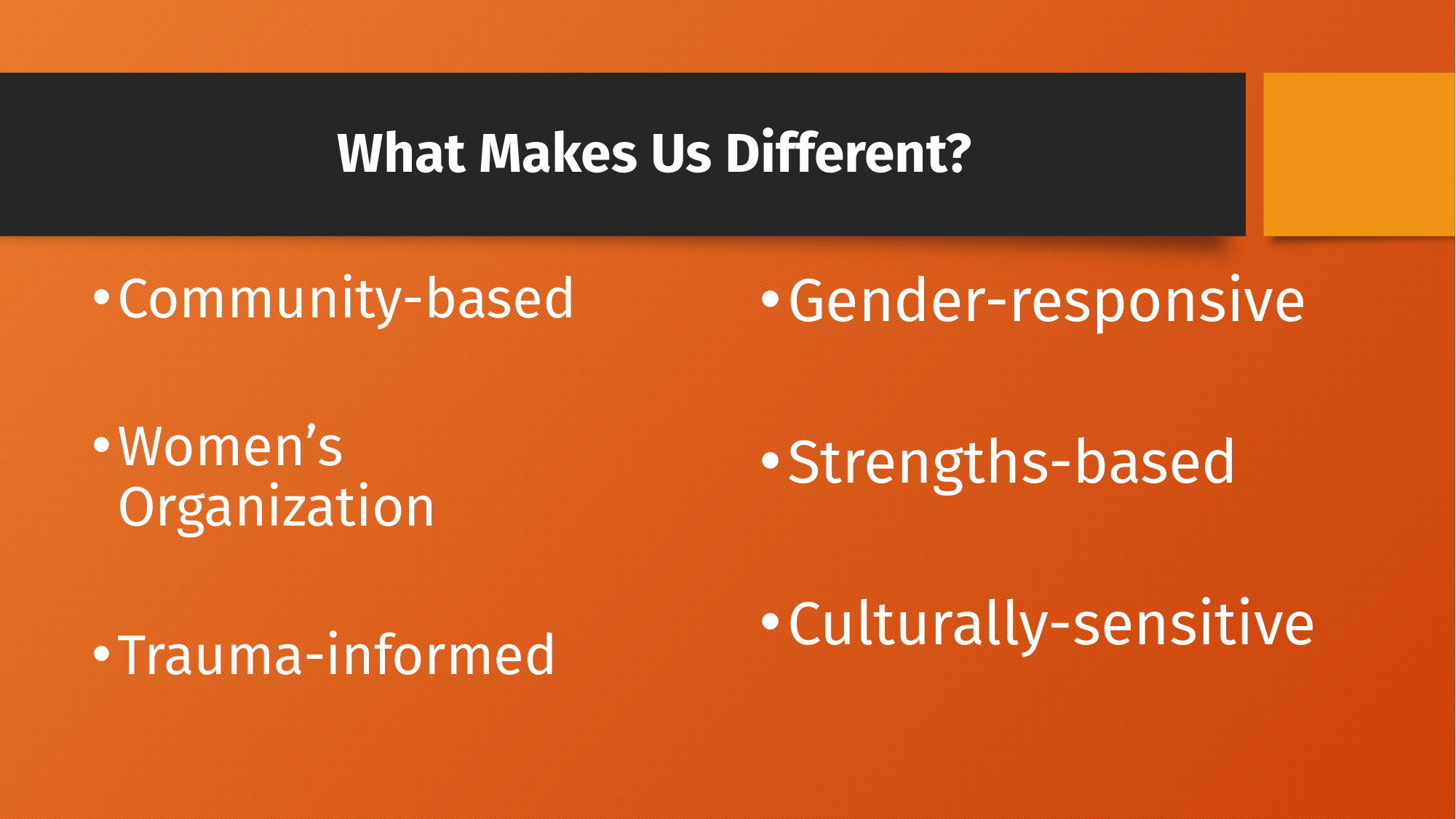

# What Makes Us Different?
Community-based

Women’s Organization

Trauma-informed

Gender-responsive

Strengths-based

Culturally-sensitive